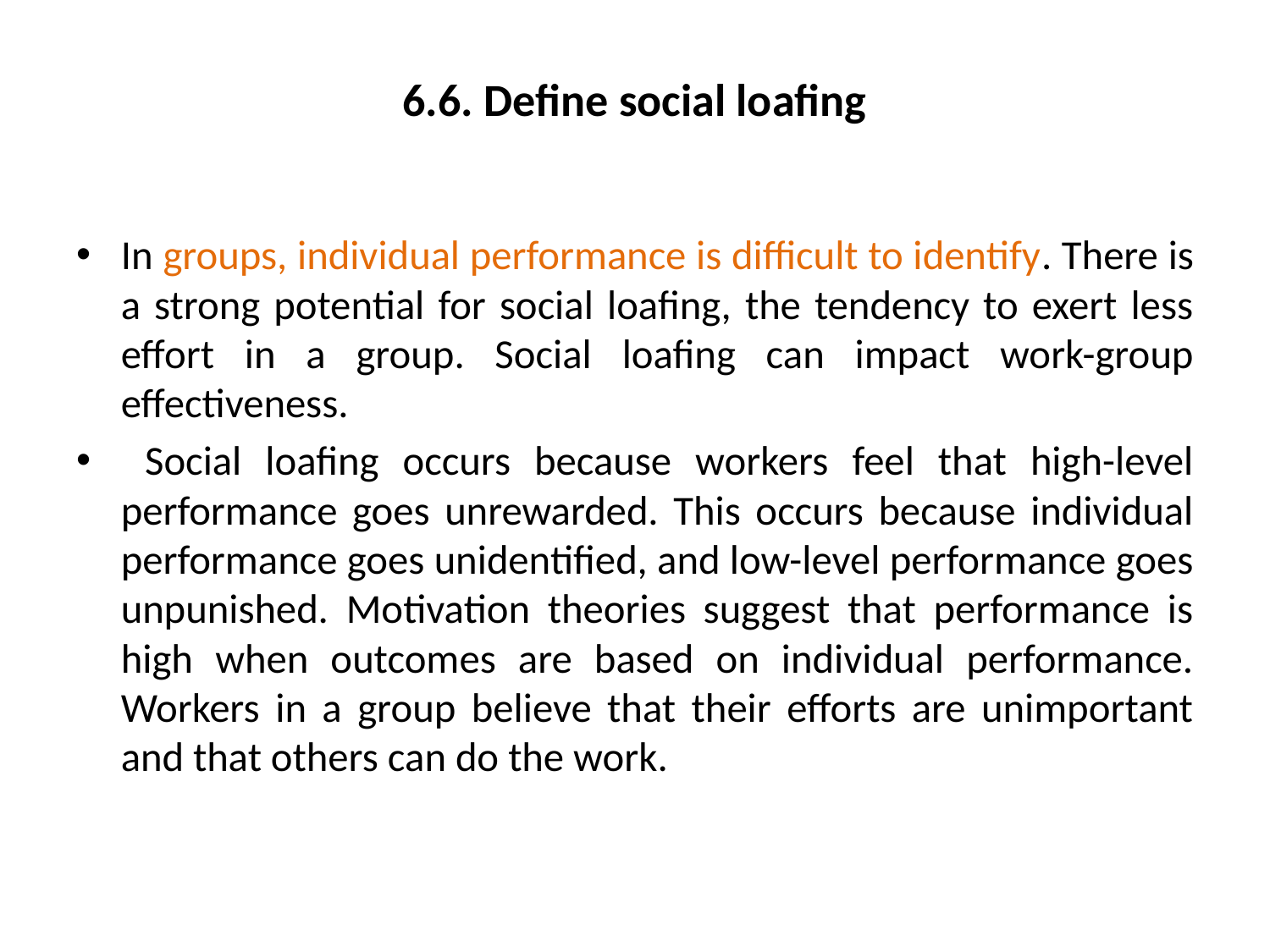

# 6.6. Define social loafing
In groups, individual performance is difficult to identify. There is a strong potential for social loafing, the tendency to exert less effort in a group. Social loafing can impact work-group effectiveness.
 Social loafing occurs because workers feel that high-level performance goes unrewarded. This occurs because individual performance goes unidentified, and low-level performance goes unpunished. Motivation theories suggest that performance is high when outcomes are based on individual performance. Workers in a group believe that their efforts are unimportant and that others can do the work.